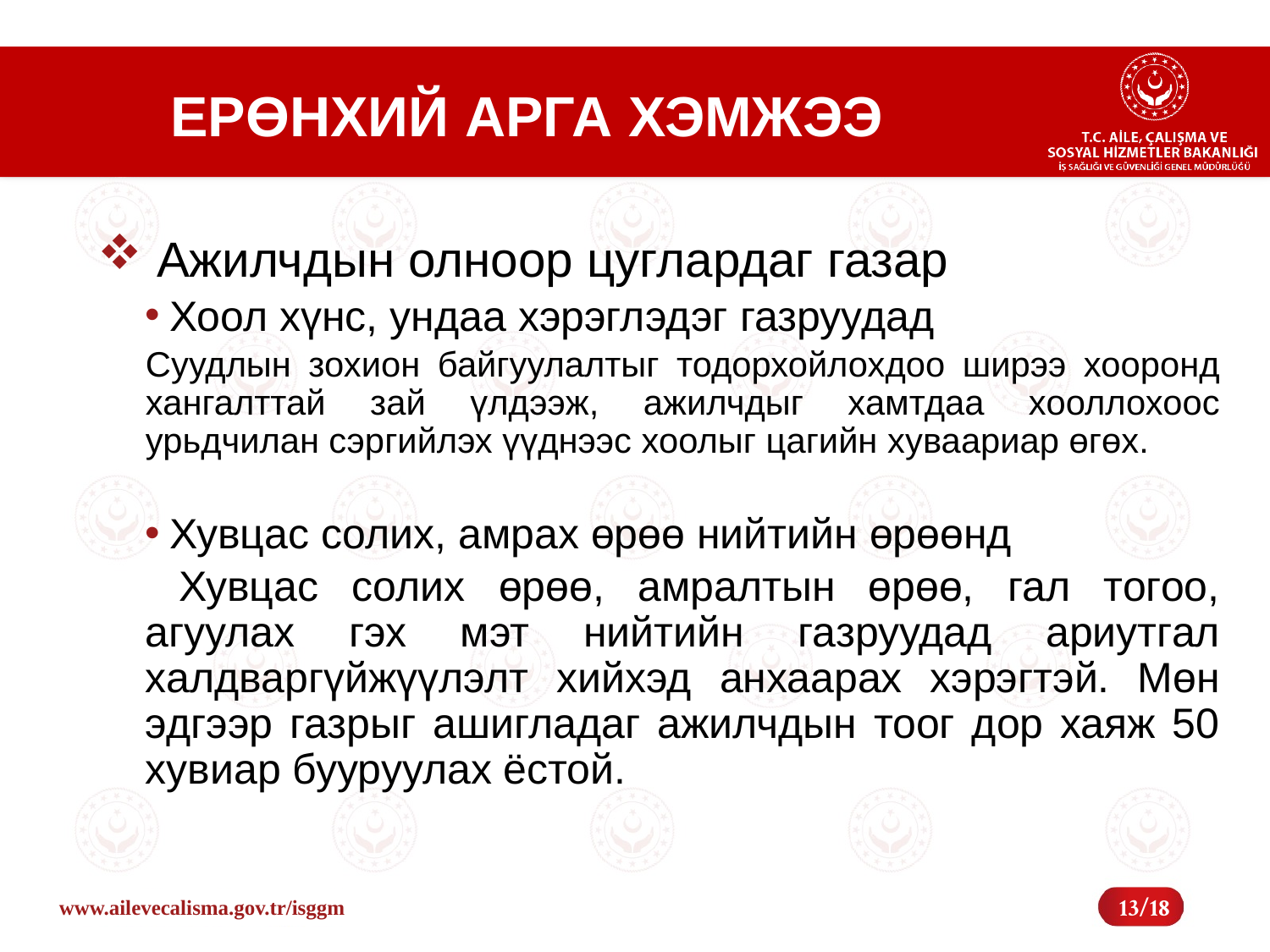

# ЕРӨНХИЙ АРГА ХЭМЖЭЭ
 Ажилчдын олноор цуглардаг газар
Хоол хүнс, ундаа хэрэглэдэг газруудад
Суудлын зохион байгуулалтыг тодорхойлохдоо ширээ хооронд хангалттай зай үлдээж, ажилчдыг хамтдаа хооллохоос урьдчилан сэргийлэх үүднээс хоолыг цагийн хуваариар өгөх.

Хувцас солих, амрах өрөө нийтийн өрөөнд
 Хувцас солих өрөө, амралтын өрөө, гал тогоо, агуулах гэх мэт нийтийн газруудад ариутгал халдваргүйжүүлэлт хийхэд анхаарах хэрэгтэй. Мөн эдгээр газрыг ашигладаг ажилчдын тоог дор хаяж 50 хувиар бууруулах ёстой.

13/18